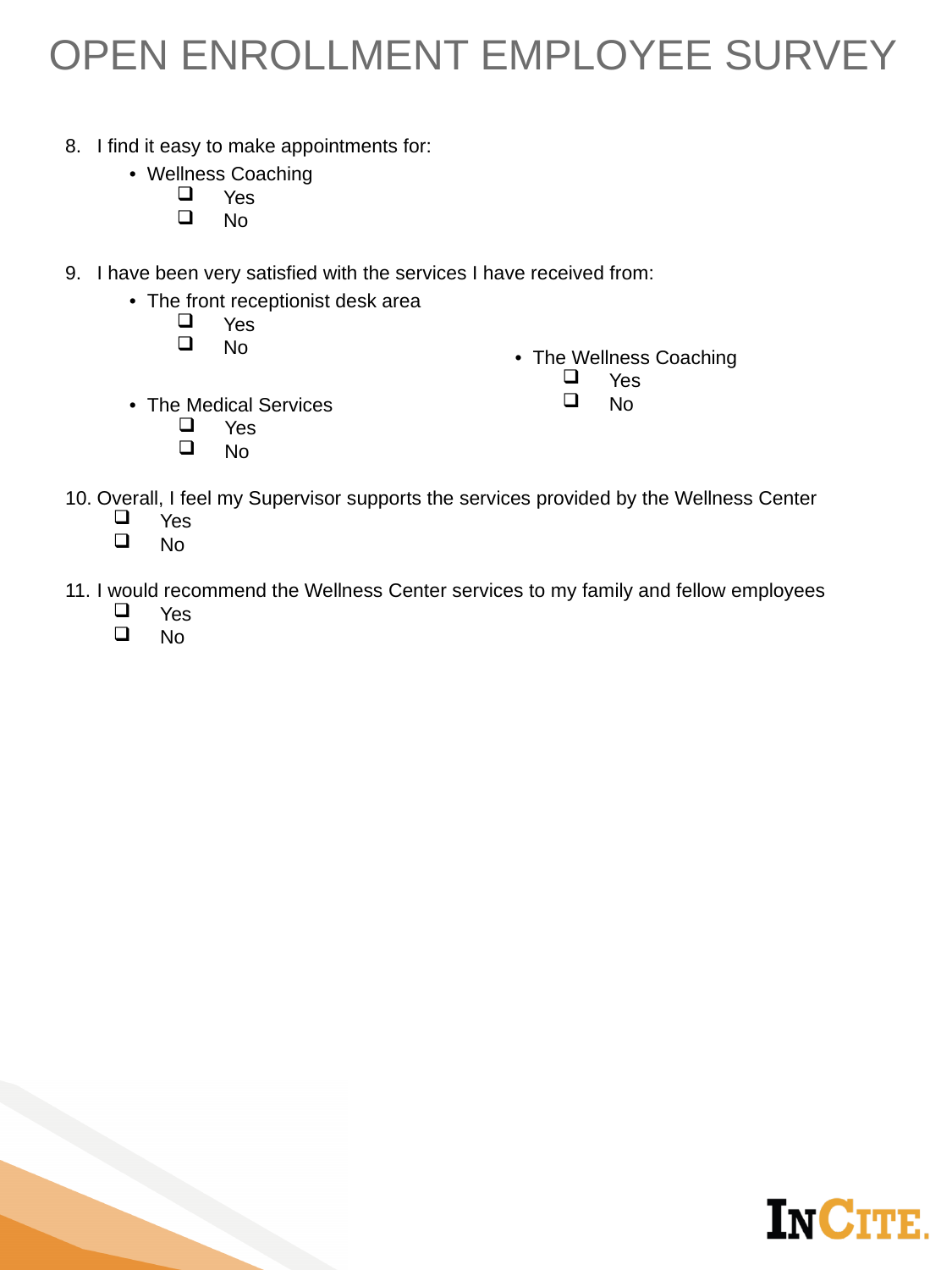

OPEN ENROLLMENT EMPLOYEE SURVEY
I find it easy to make appointments for:
•  Wellness Coaching
Yes
No

I have been very satisfied with the services I have received from:
•  The front receptionist desk area
Yes
No

•  The Medical Services
Yes
No

Overall, I feel my Supervisor supports the services provided by the Wellness Center
Yes
No

I would recommend the Wellness Center services to my family and fellow employees
Yes
No
•  The Wellness Coaching
Yes
No